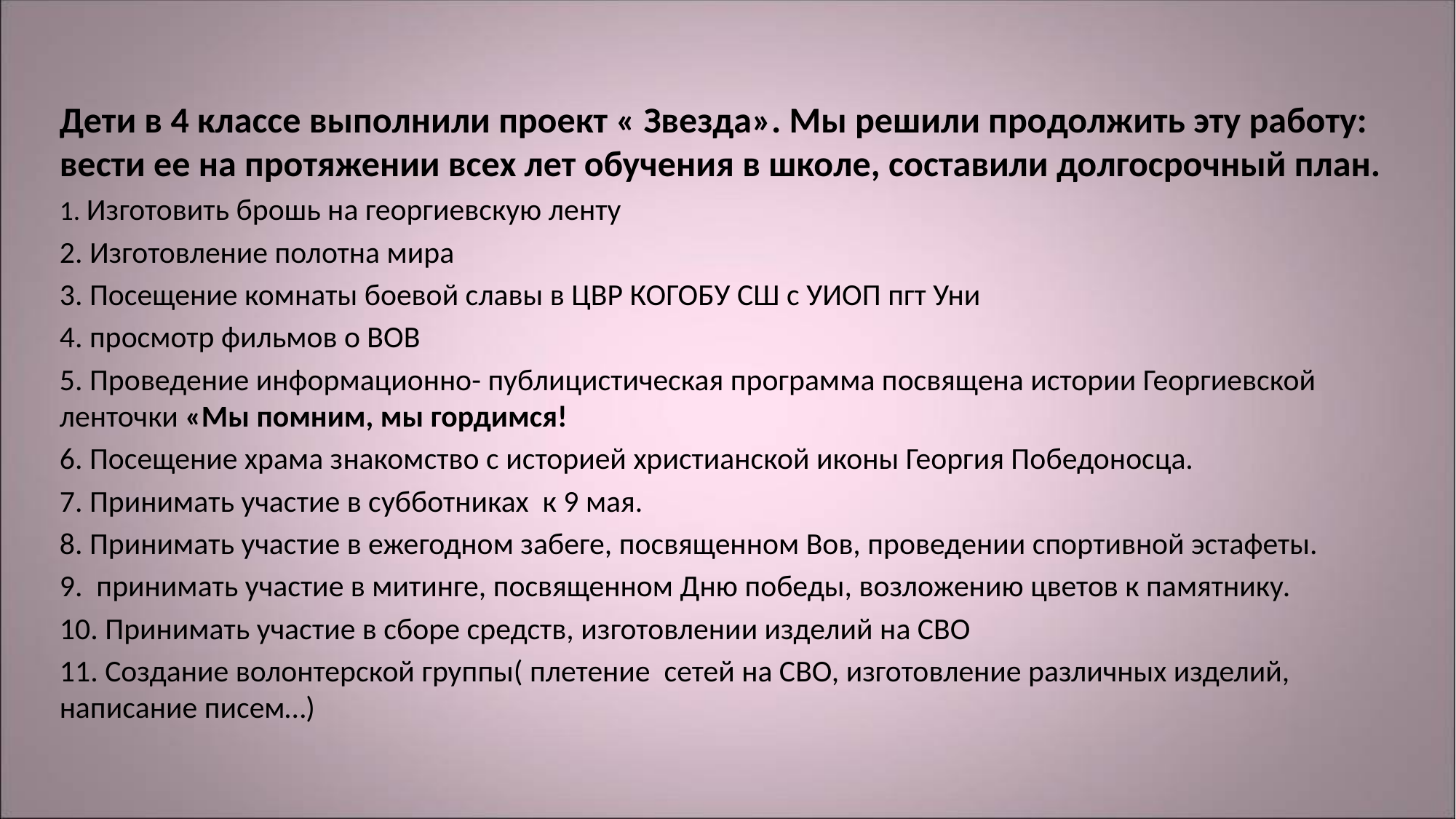

Дети в 4 классе выполнили проект « Звезда». Мы решили продолжить эту работу: вести ее на протяжении всех лет обучения в школе, составили долгосрочный план.
1. Изготовить брошь на георгиевскую ленту
2. Изготовление полотна мира
3. Посещение комнаты боевой славы в ЦВР КОГОБУ СШ с УИОП пгт Уни
4. просмотр фильмов о ВОВ
5. Проведение информационно- публицистическая программа посвящена истории Георгиевской ленточки «Мы помним, мы гордимся!
6. Посещение храма знакомство с историей христианской иконы Георгия Победоносца.
7. Принимать участие в субботниках  к 9 мая.
8. Принимать участие в ежегодном забеге, посвященном Вов, проведении спортивной эстафеты.
9.  принимать участие в митинге, посвященном Дню победы, возложению цветов к памятнику.
10. Принимать участие в сборе средств, изготовлении изделий на СВО
11. Создание волонтерской группы( плетение  сетей на СВО, изготовление различных изделий, написание писем…)